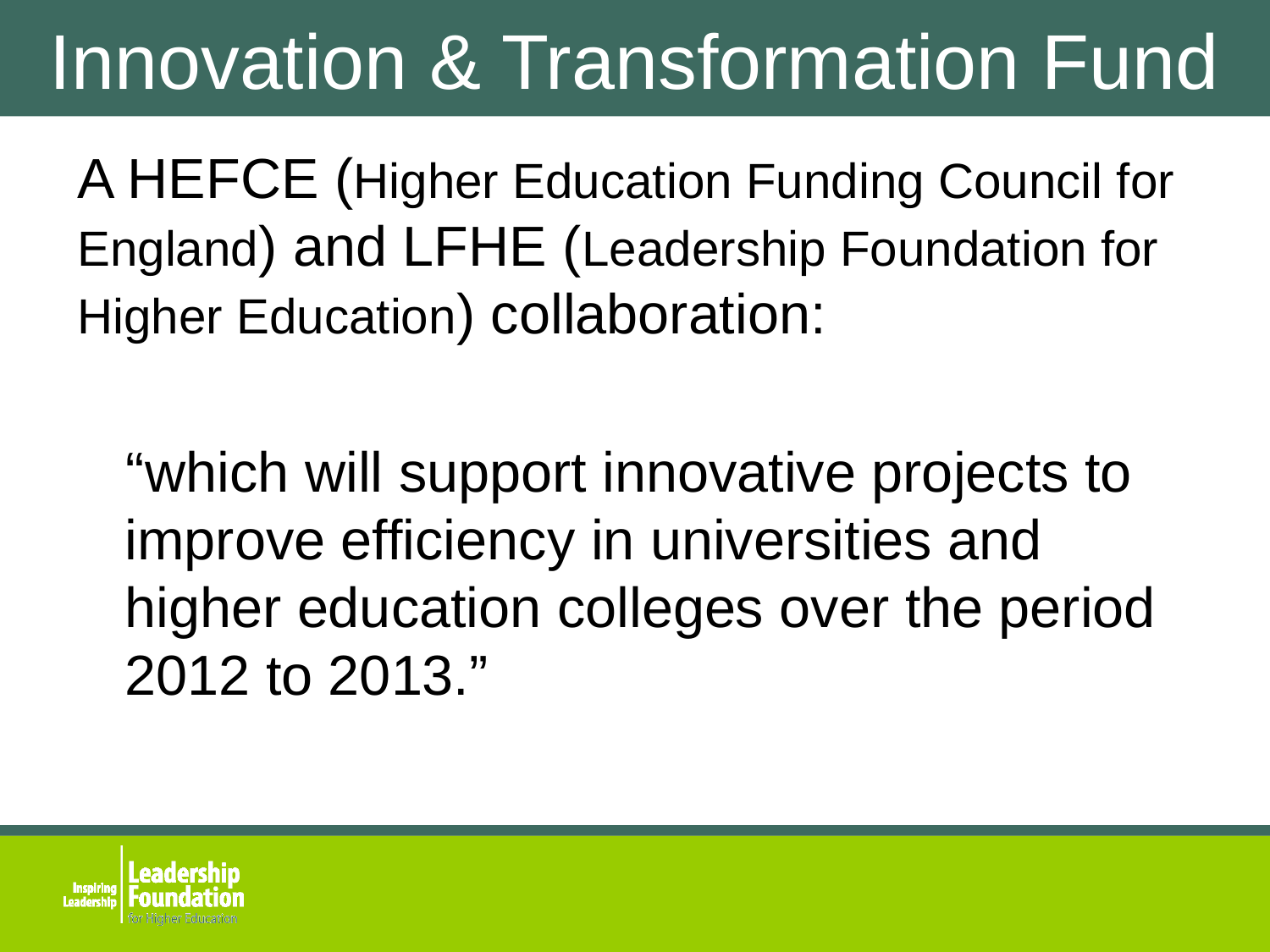

# Innovation & Transformation Fund
A HEFCE (Higher Education Funding Council for England) and LFHE (Leadership Foundation for Higher Education) collaboration:

“which will support innovative projects to improve efficiency in universities and higher education colleges over the period 2012 to 2013.”